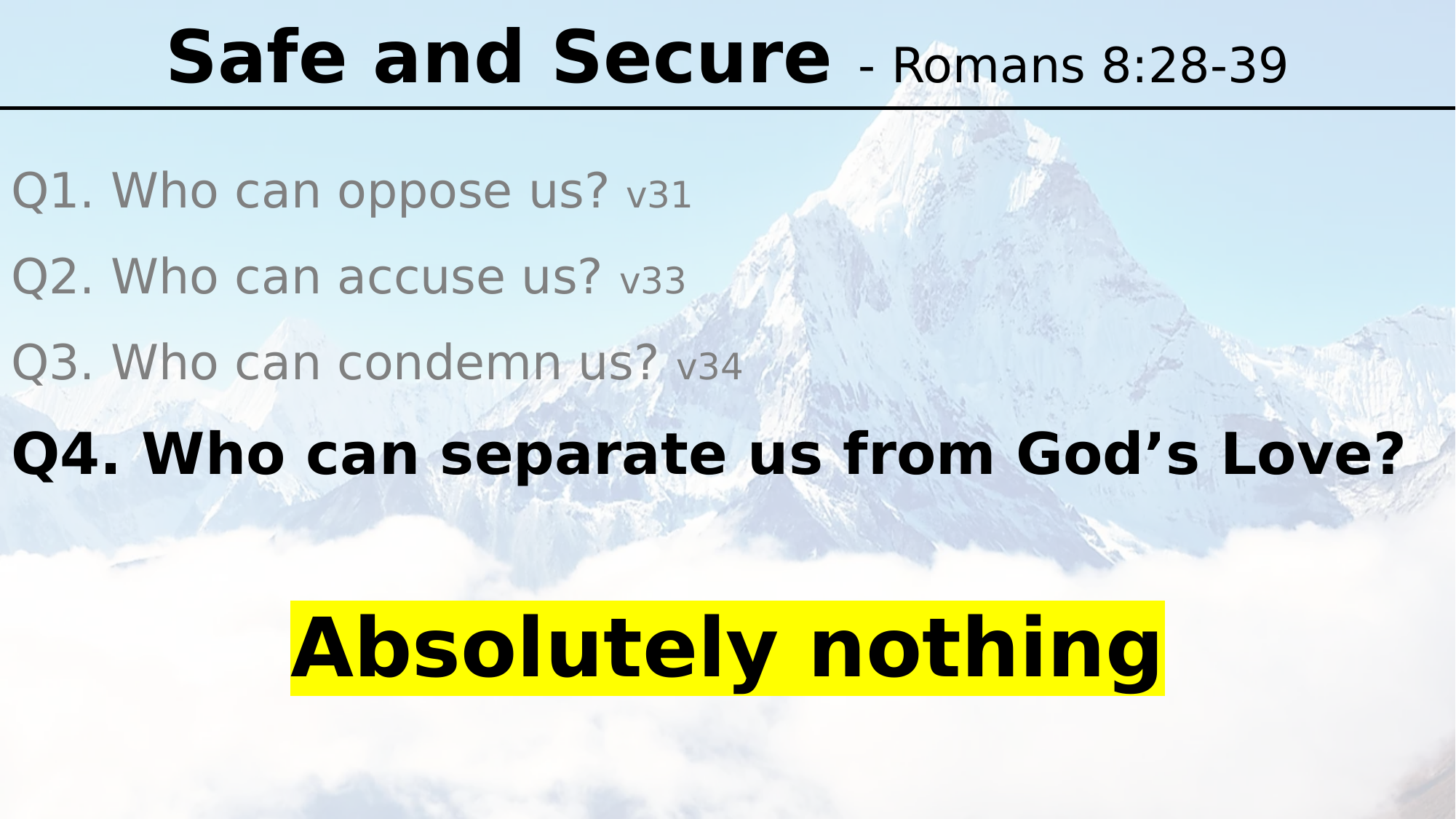

Safe and Secure - Romans 8:28-39
Q1. Who can oppose us? v31
Q2. Who can accuse us? v33
Q3. Who can condemn us? v34
Q4. Who can separate us from God’s Love?

Absolutely nothing